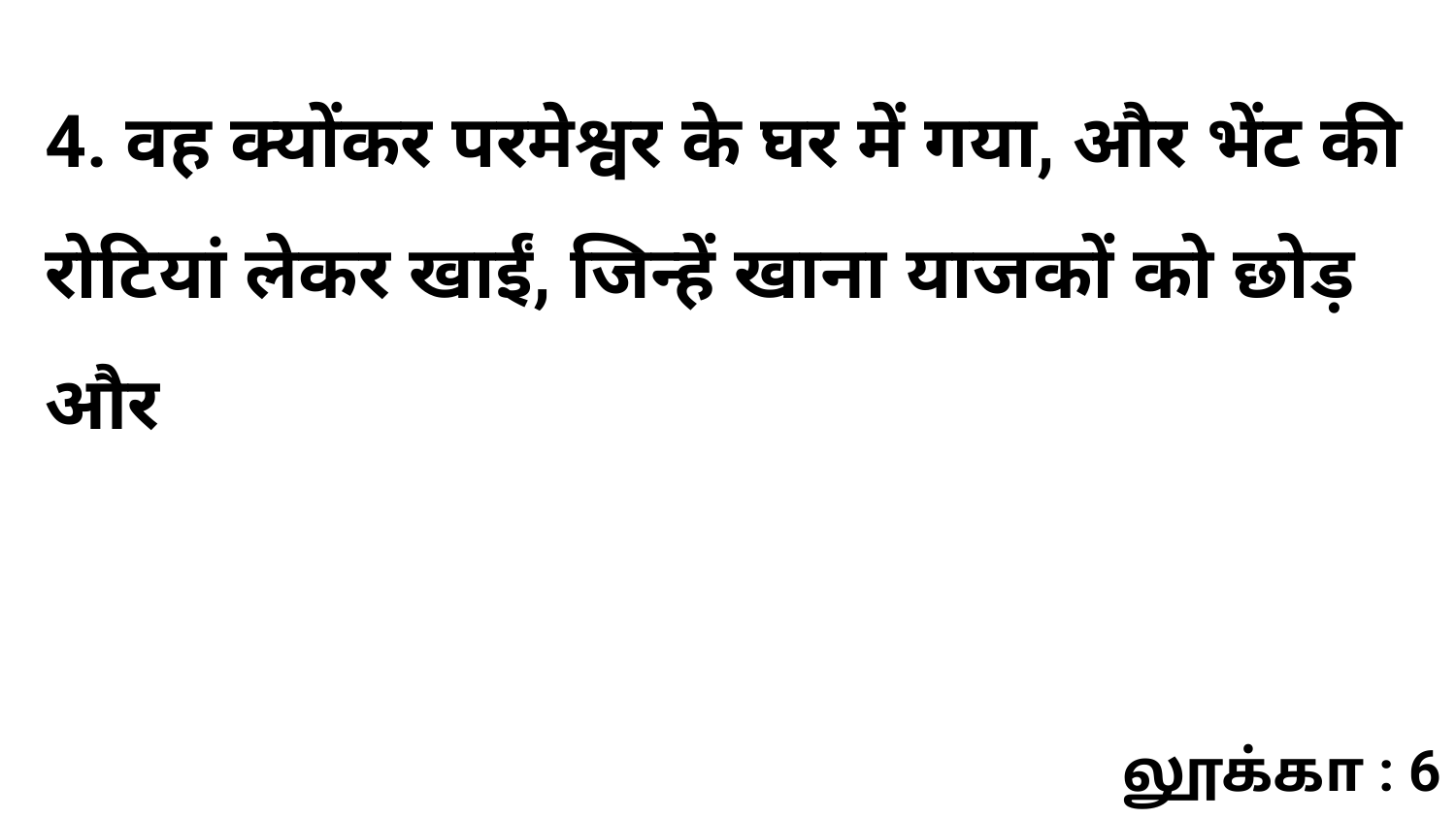

4. वह क्योंकर परमेश्वर के घर में गया, और भेंट की रोटियां लेकर खाईं, जिन्हें खाना याजकों को छोड़ और
லூக்கா : 6